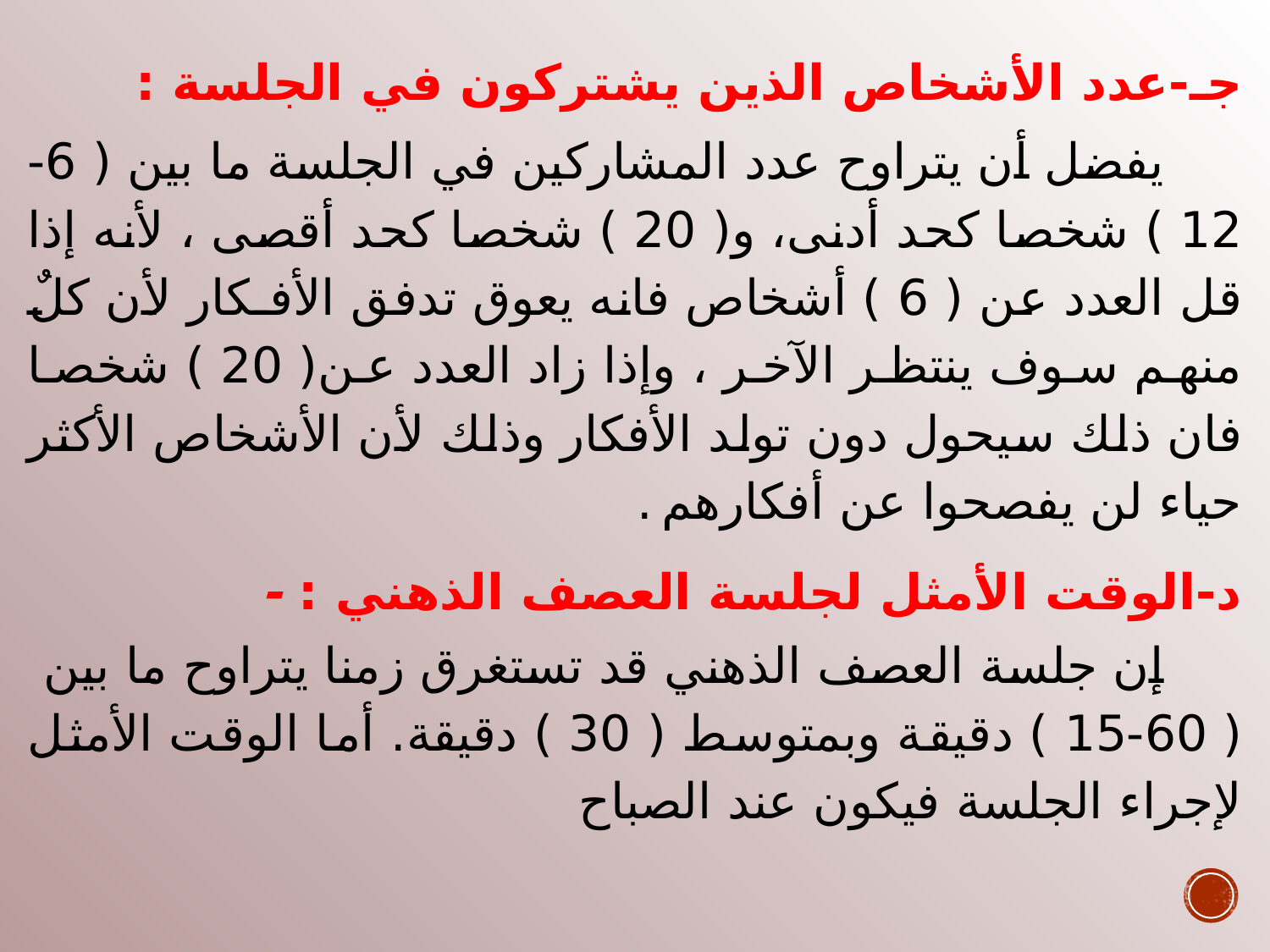

جـ-عدد الأشخاص الذين يشتركون في الجلسة :
     يفضل أن يتراوح عدد المشاركين في الجلسة ما بين ( 6-12 ) شخصا كحد أدنى، و( 20 ) شخصا كحد أقصى ، لأنه إذا قل العدد عن ( 6 ) أشخاص فانه يعوق تدفق الأفـكار لأن كلٌ منهم سوف ينتظر الآخر ، وإذا زاد العدد عن( 20 ) شخصا فان ذلك سيحول دون تولد الأفكار وذلك لأن الأشخاص الأكثر حياء لن يفصحوا عن أفكارهم .
د-الوقت الأمثل لجلسة العصف الذهني : -
     إن جلسة العصف الذهني قد تستغرق زمنا يتراوح ما بين
( 60-15 ) دقيقة وبمتوسط ( 30 ) دقيقة. أما الوقت الأمثل لإجراء الجلسة فيكون عند الصباح